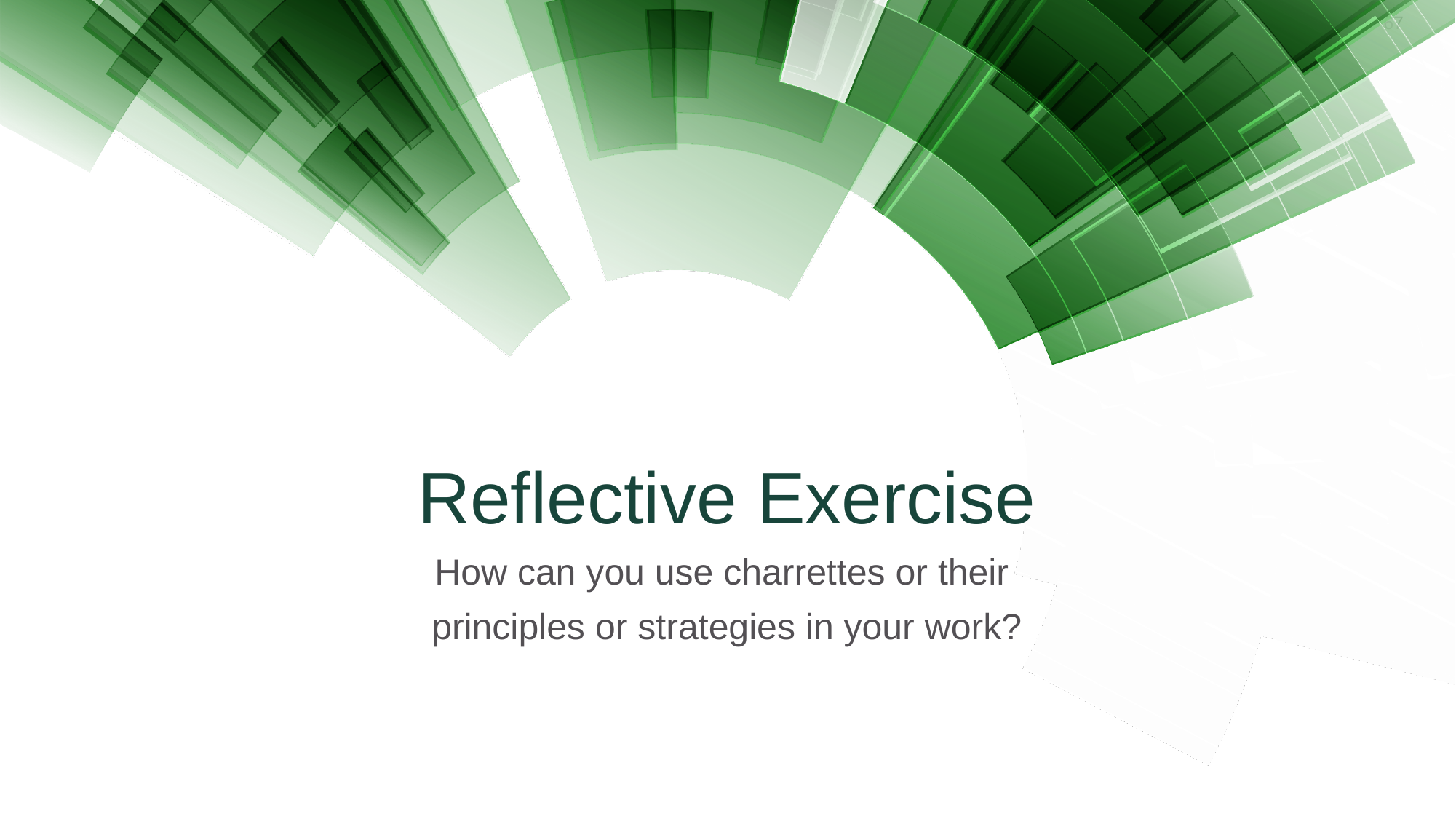

# Reflective Exercise
How can you use charrettes or their
principles or strategies in your work?